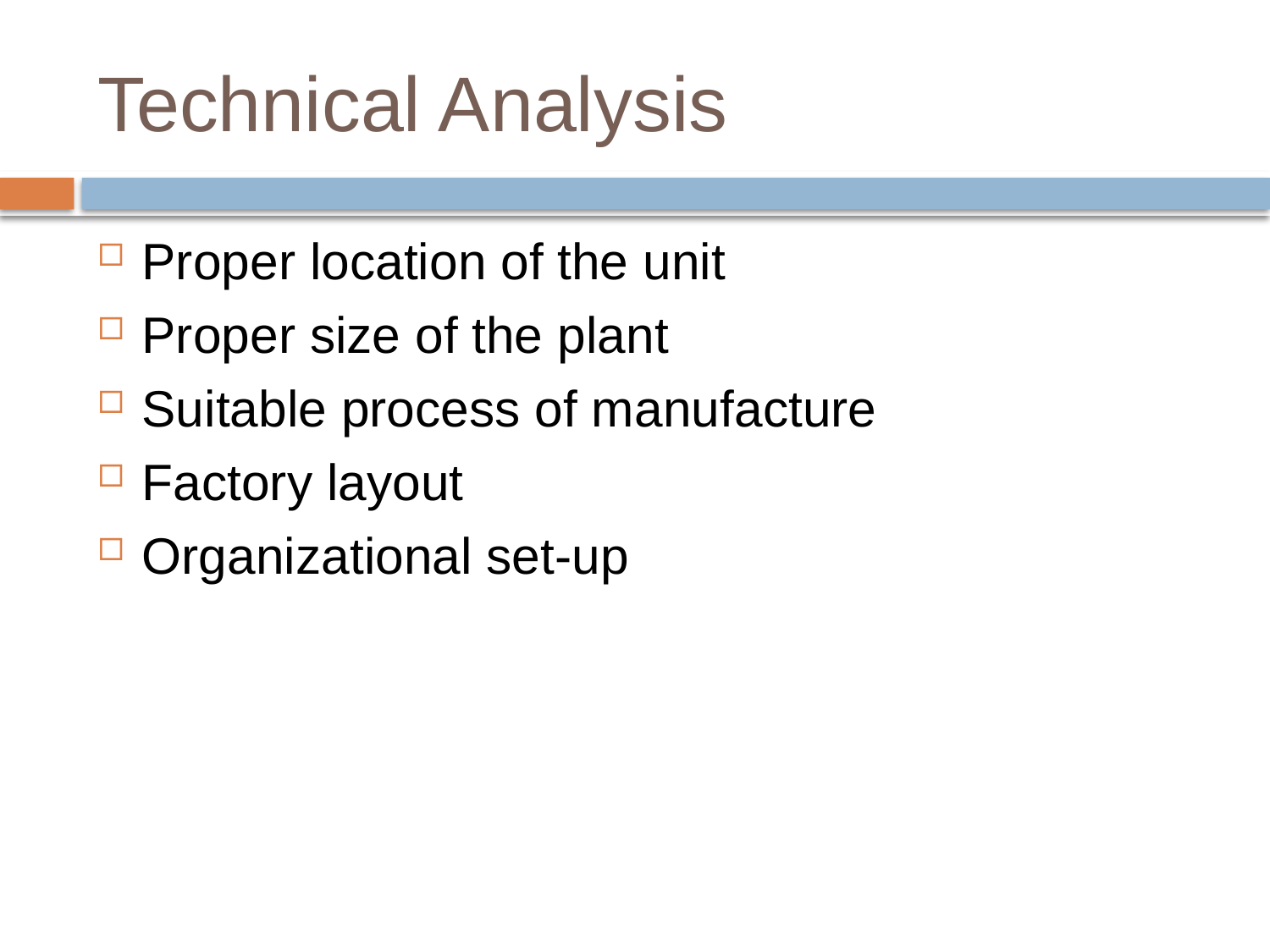

# Technical Analysis
Proper location of the unit
Proper size of the plant
Suitable process of manufacture
Factory layout
Organizational set-up